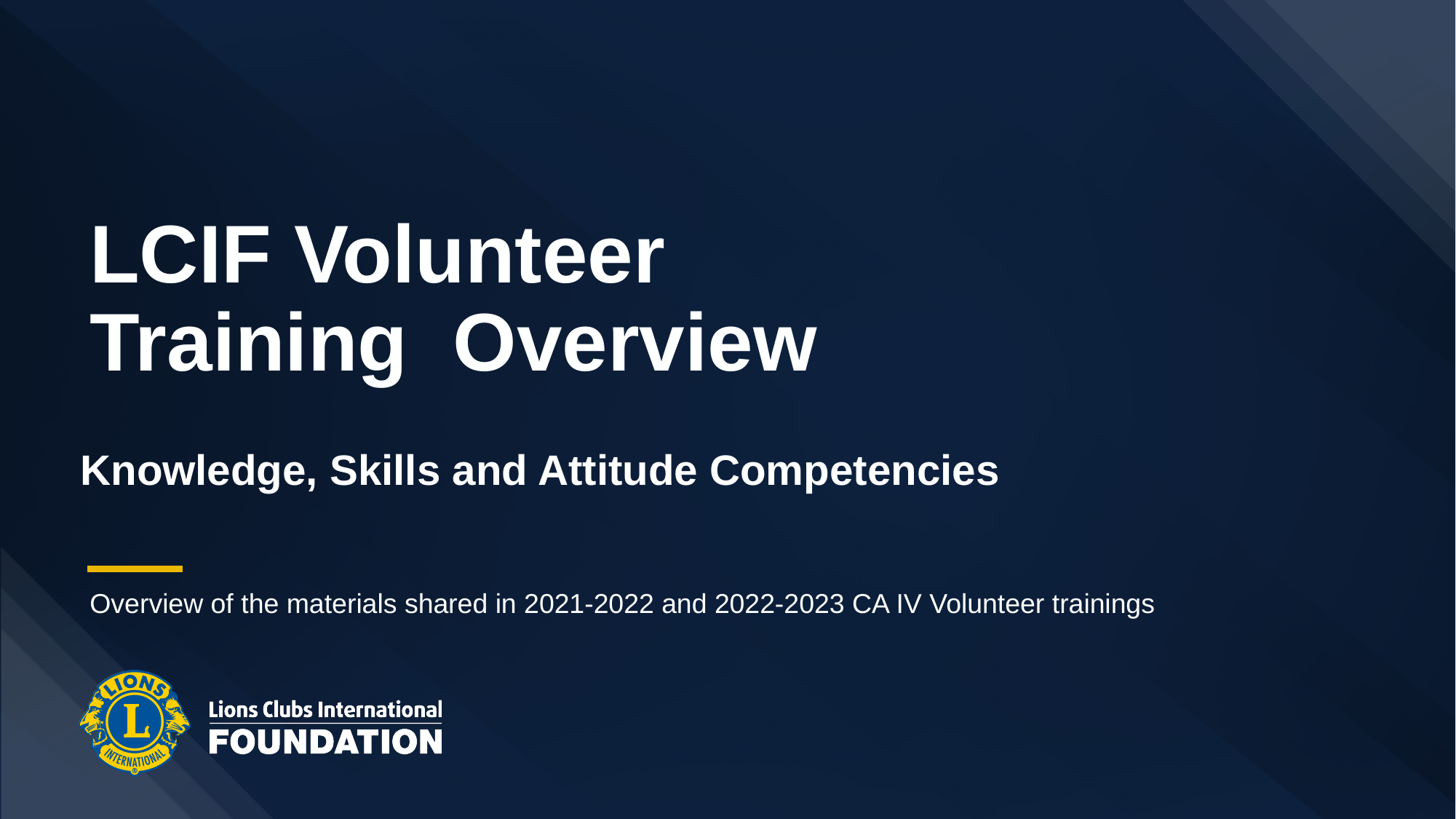

# LCIF Volunteer Training  Overview
Knowledge, Skills and Attitude Competencies
Overview of the materials shared in 2021-2022 and 2022-2023 CA IV Volunteer trainings